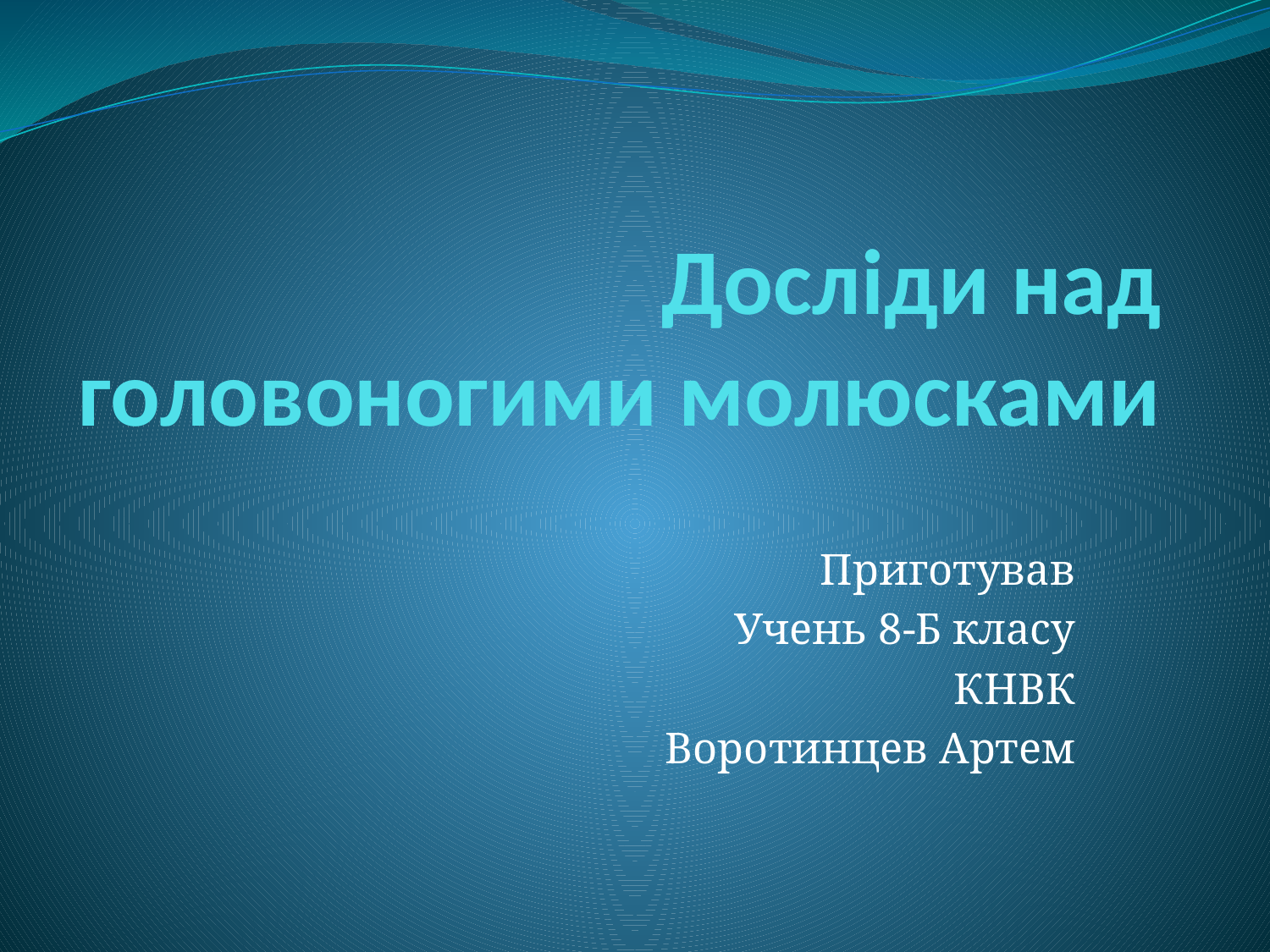

# Досліди над головоногими молюсками
Приготував
Учень 8-Б класу
КНВК
Воротинцев Артем